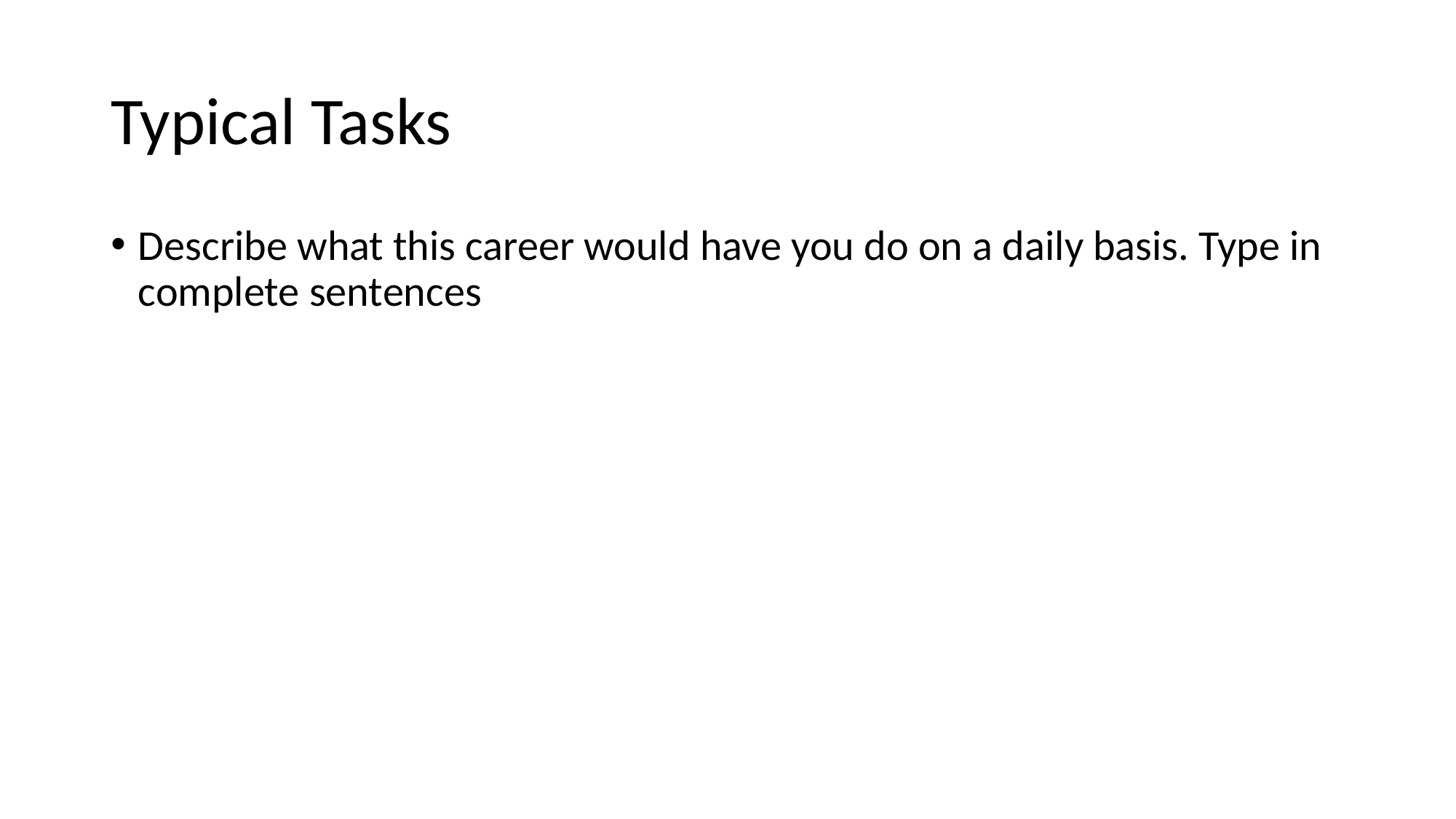

# Typical Tasks
Describe what this career would have you do on a daily basis. Type in complete sentences